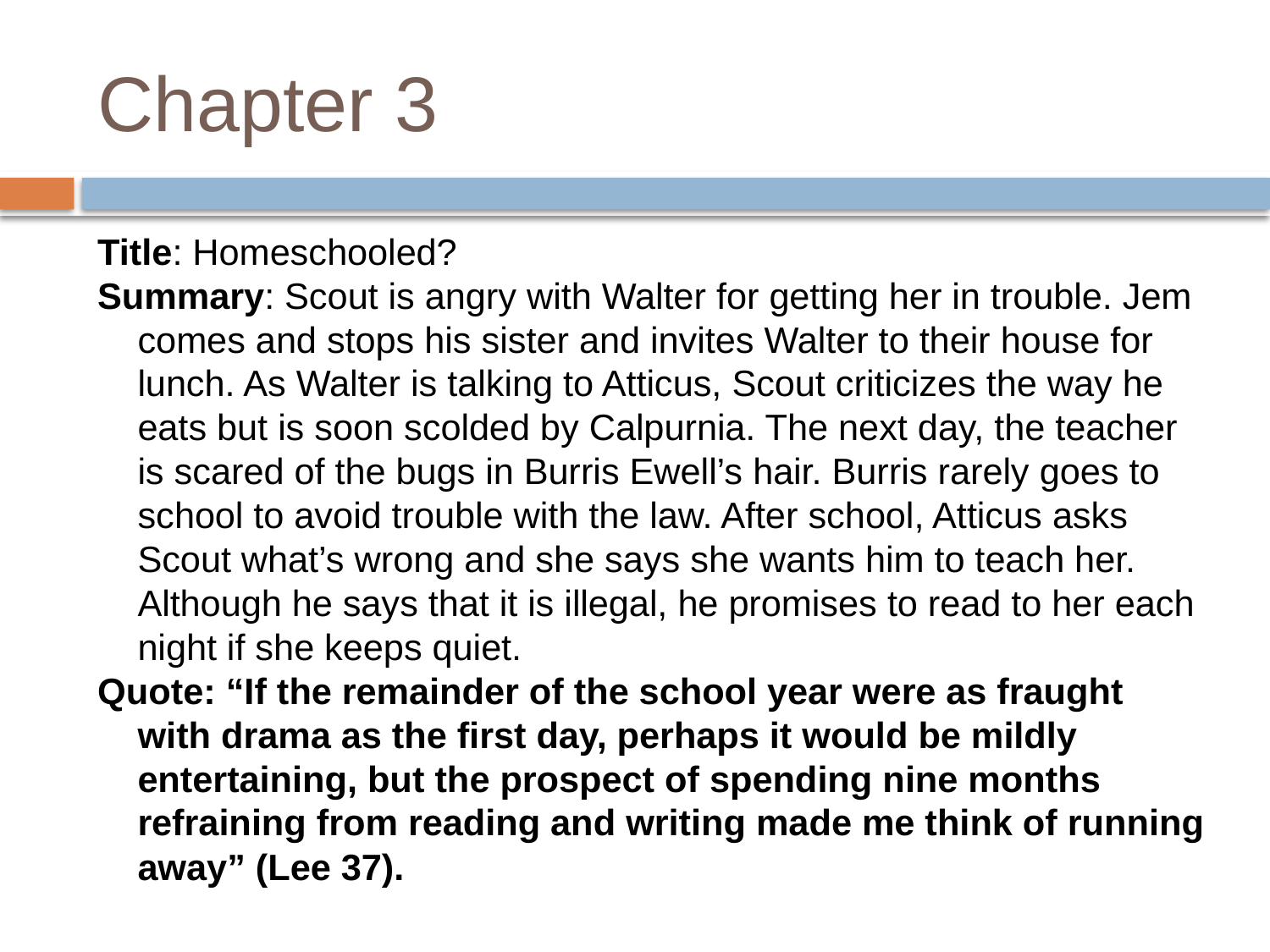

# Chapter 3
Title: Homeschooled?
Summary: Scout is angry with Walter for getting her in trouble. Jem comes and stops his sister and invites Walter to their house for lunch. As Walter is talking to Atticus, Scout criticizes the way he eats but is soon scolded by Calpurnia. The next day, the teacher is scared of the bugs in Burris Ewell’s hair. Burris rarely goes to school to avoid trouble with the law. After school, Atticus asks Scout what’s wrong and she says she wants him to teach her. Although he says that it is illegal, he promises to read to her each night if she keeps quiet.
Quote: “If the remainder of the school year were as fraught with drama as the first day, perhaps it would be mildly entertaining, but the prospect of spending nine months refraining from reading and writing made me think of running away” (Lee 37).